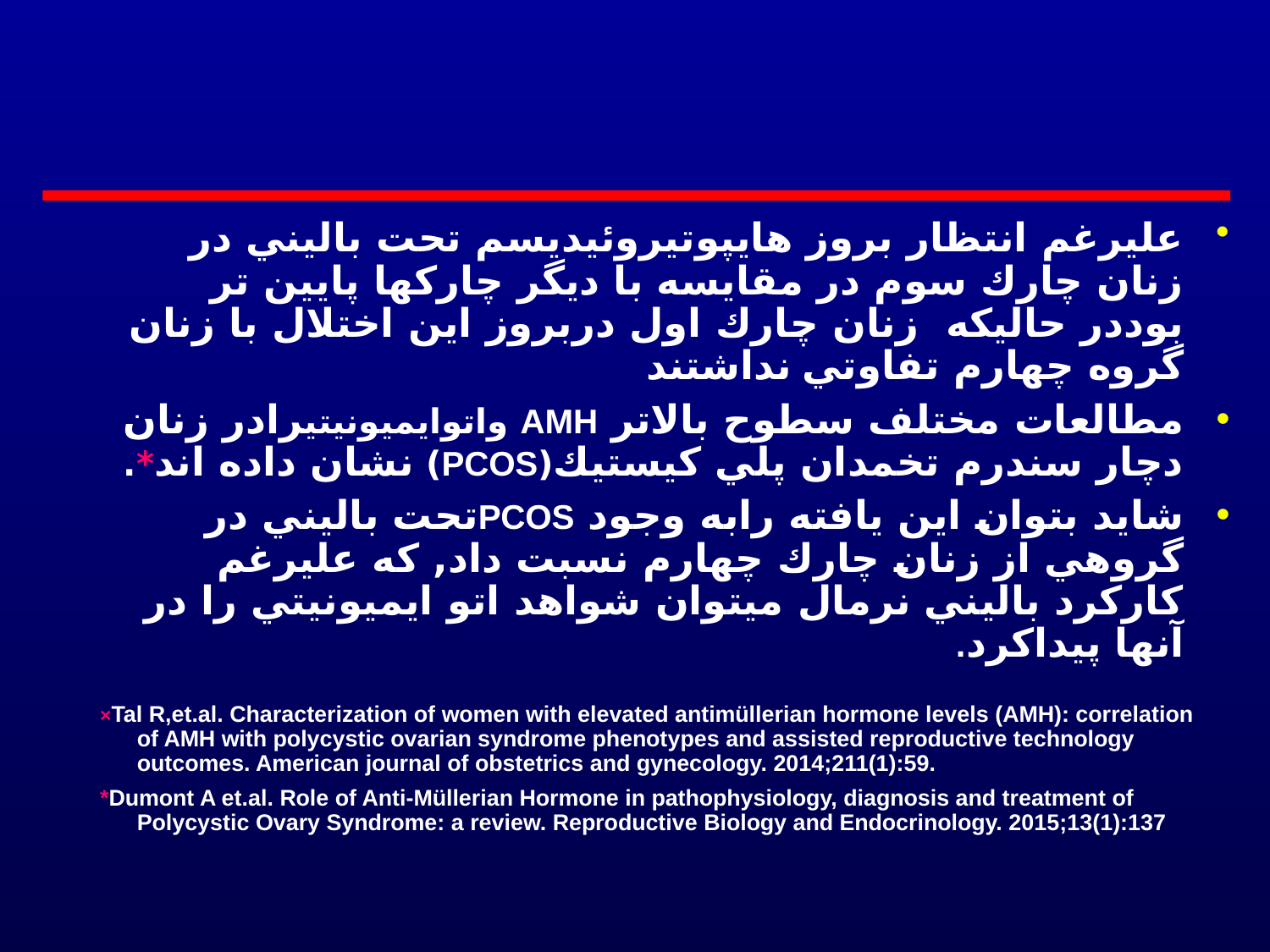

#
عليرغم انتظار بروز هايپوتيروئيديسم تحت باليني در زنان چارك سوم در مقايسه با ديگر چاركها پايين تر بوددر حاليكه  زنان چارك اول دربروز اين اختلال با زنان گروه چهارم تفاوتي نداشتند
مطالعات مختلف سطوح بالاتر AMH واتوایمیونیتیرادر زنان دچار سندرم تخمدان پلي كيستيك(PCOS) نشان داده اند*.
شايد بتوان اين يافته رابه وجود PCOSتحت باليني در گروهي از زنان چارك چهارم نسبت داد, كه عليرغم كاركرد باليني نرمال ميتوان شواهد اتو ايميونيتي را در آنها پيداكرد.

×Tal R,et.al. Characterization of women with elevated antimüllerian hormone levels (AMH): correlation of AMH with polycystic ovarian syndrome phenotypes and assisted reproductive technology outcomes. American journal of obstetrics and gynecology. 2014;211(1):59.
*Dumont A et.al. Role of Anti-Müllerian Hormone in pathophysiology, diagnosis and treatment of Polycystic Ovary Syndrome: a review. Reproductive Biology and Endocrinology. 2015;13(1):137